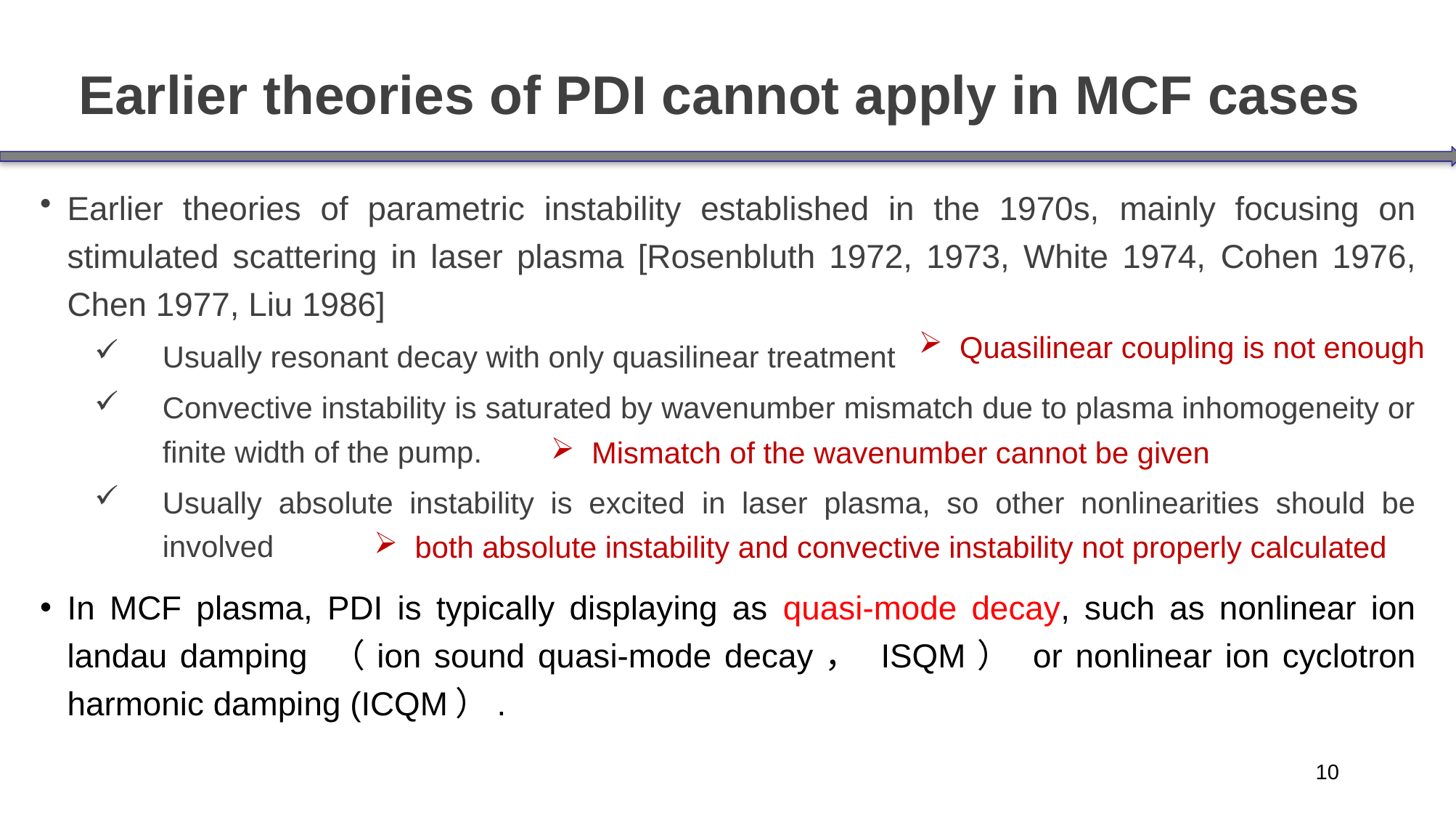

# Earlier theories of PDI cannot apply in MCF cases
Earlier theories of parametric instability established in the 1970s, mainly focusing on stimulated scattering in laser plasma [Rosenbluth 1972, 1973, White 1974, Cohen 1976, Chen 1977, Liu 1986]
Usually resonant decay with only quasilinear treatment
Convective instability is saturated by wavenumber mismatch due to plasma inhomogeneity or finite width of the pump.
Usually absolute instability is excited in laser plasma, so other nonlinearities should be involved
In MCF plasma, PDI is typically displaying as quasi-mode decay, such as nonlinear ion landau damping （ion sound quasi-mode decay， ISQM） or nonlinear ion cyclotron harmonic damping (ICQM）.

Quasilinear coupling is not enough
Mismatch of the wavenumber cannot be given
both absolute instability and convective instability not properly calculated
10